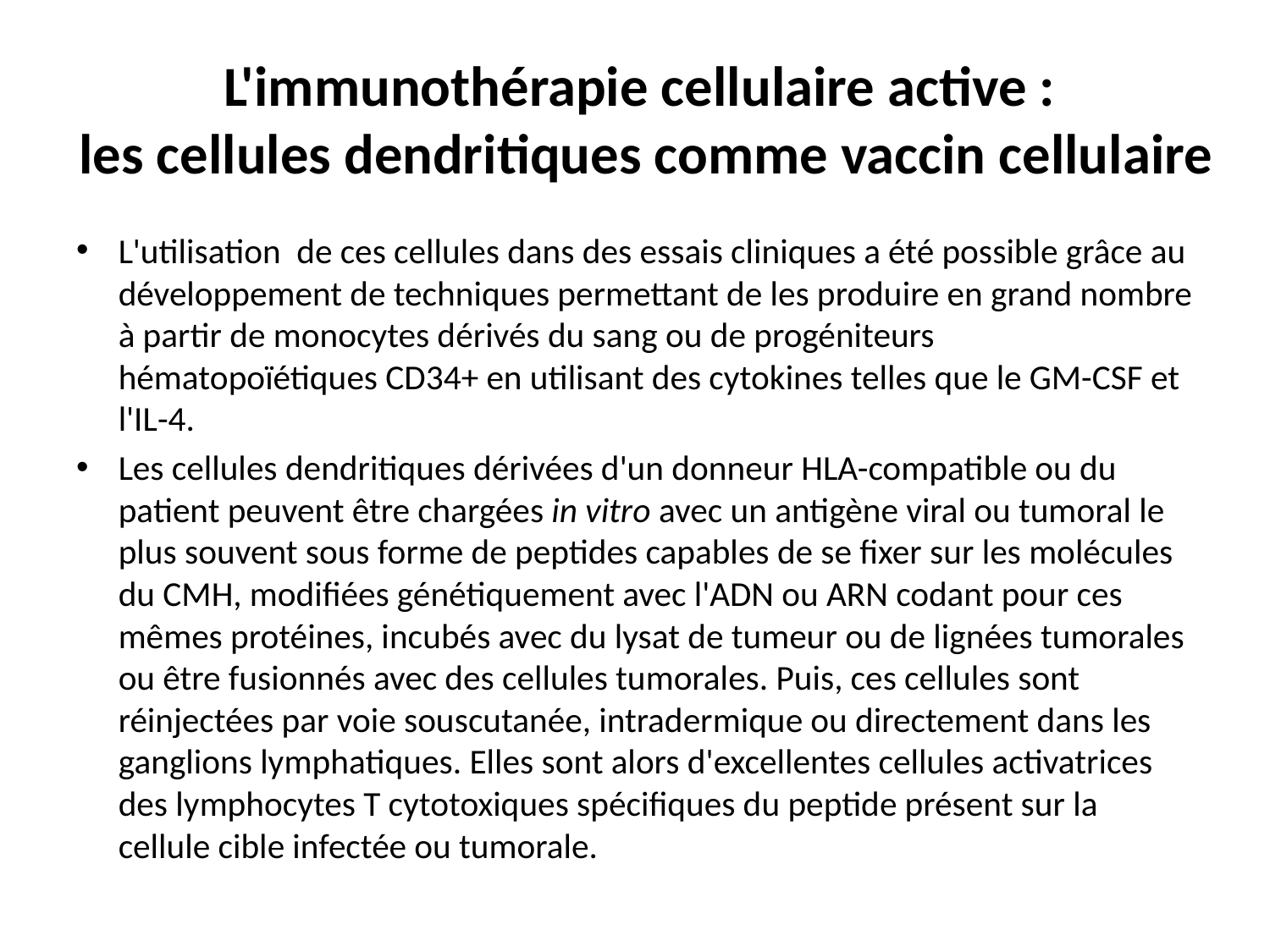

# L'immunothérapie cellulaire active : les cellules dendritiques comme vaccin cellulaire
L'utilisation  de ces cellules dans des essais cliniques a été possible grâce au développement de techniques permettant de les produire en grand nombre à partir de monocytes dérivés du sang ou de progéniteurs hématopoïétiques CD34+ en utilisant des cytokines telles que le GM-CSF et l'IL-4.
Les cellules dendritiques dérivées d'un donneur HLA-compatible ou du patient peuvent être chargées in vitro avec un antigène viral ou tumoral le plus souvent sous forme de peptides capables de se fixer sur les molécules du CMH, modifiées génétiquement avec l'ADN ou ARN codant pour ces mêmes protéines, incubés avec du lysat de tumeur ou de lignées tumorales ou être fusionnés avec des cellules tumorales. Puis, ces cellules sont réinjectées par voie souscutanée, intradermique ou directement dans les ganglions lymphatiques. Elles sont alors d'excellentes cellules activatrices des lymphocytes T cytotoxiques spécifiques du peptide présent sur la cellule cible infectée ou tumorale.